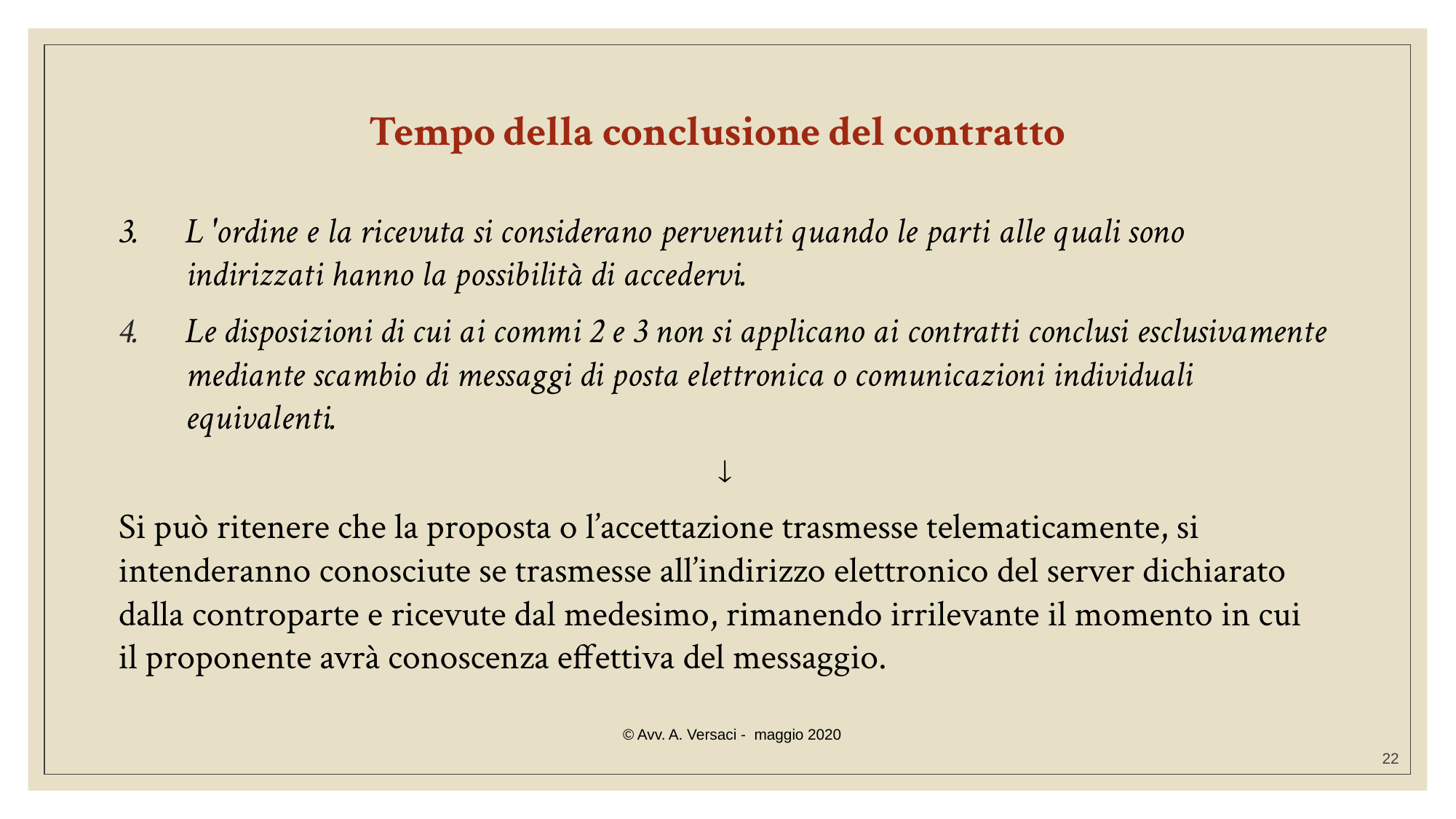

# Tempo della conclusione del contratto
3.  	L 'ordine e la ricevuta si considerano pervenuti quando le parti alle quali sono indirizzati hanno la possibilità di accedervi.
Le disposizioni di cui ai commi 2 e 3 non si applicano ai contratti conclusi esclusivamente mediante scambio di messaggi di posta elettronica o comunicazioni individuali equivalenti.
↓
Si può ritenere che la proposta o l’accettazione trasmesse telematicamente, si intenderanno conosciute se trasmesse all’indirizzo elettronico del server dichiarato dalla controparte e ricevute dal medesimo, rimanendo irrilevante il momento in cui il proponente avrà conoscenza effettiva del messaggio.

© Avv. A. Versaci -  maggio 2020
22